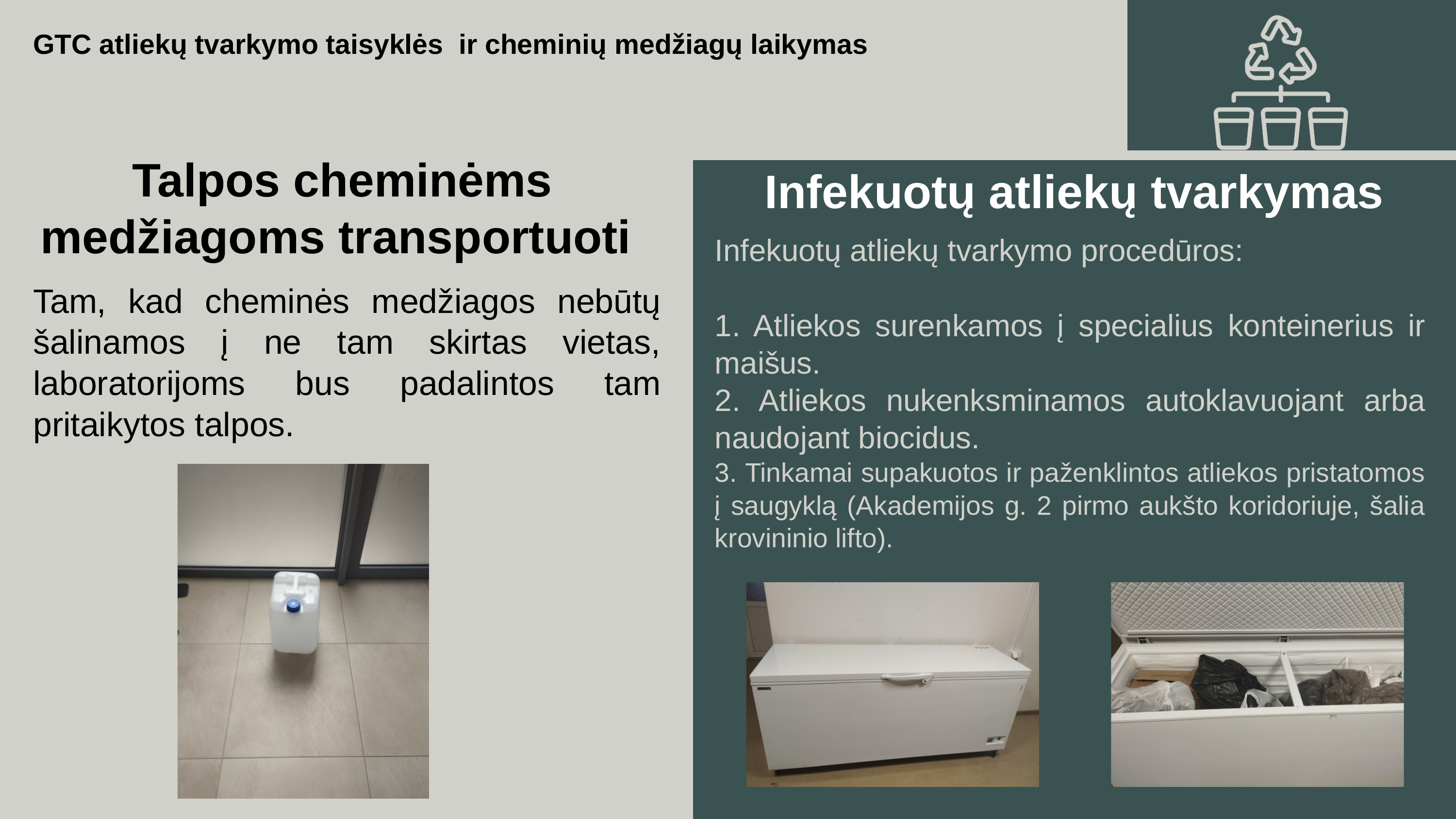

GTC atliekų tvarkymo taisyklės  ir cheminių medžiagų laikymas

Talpos cheminėms medžiagoms transportuoti
Infekuotų atliekų tvarkymas
Infekuotų atliekų tvarkymo procedūros:

1. Atliekos surenkamos į specialius konteinerius ir maišus.
2. Atliekos nukenksminamos autoklavuojant arba naudojant biocidus.
3. Tinkamai supakuotos ir paženklintos atliekos pristatomos į saugyklą (Akademijos g. 2 pirmo aukšto koridoriuje, šalia krovininio lifto).
Tam, kad cheminės medžiagos nebūtų šalinamos į ne tam skirtas vietas, laboratorijoms bus padalintos tam pritaikytos talpos.